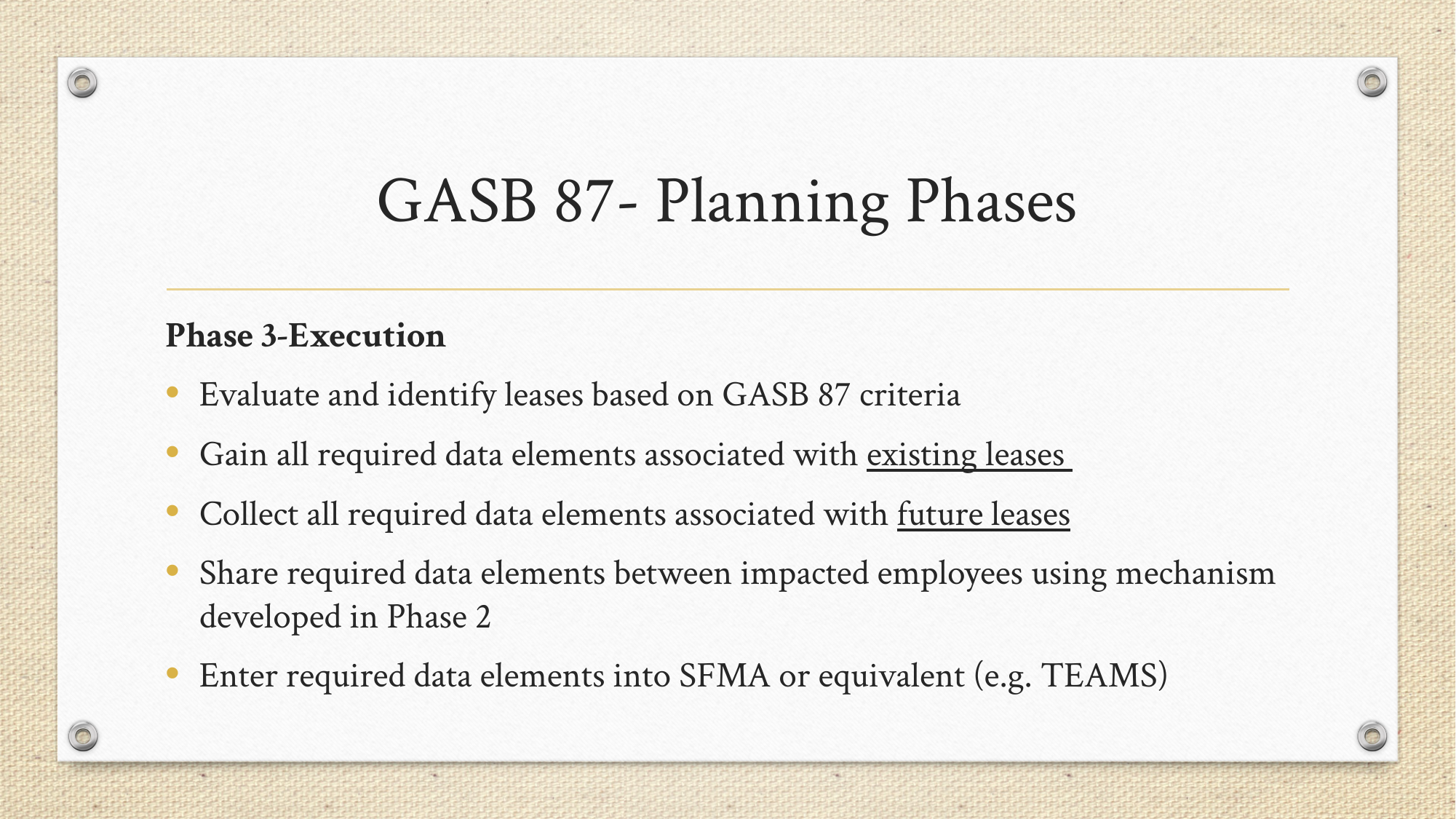

# GASB 87- Planning Phases
Phase 3-Execution
Evaluate and identify leases based on GASB 87 criteria
Gain all required data elements associated with existing leases
Collect all required data elements associated with future leases
Share required data elements between impacted employees using mechanism developed in Phase 2
Enter required data elements into SFMA or equivalent (e.g. TEAMS)